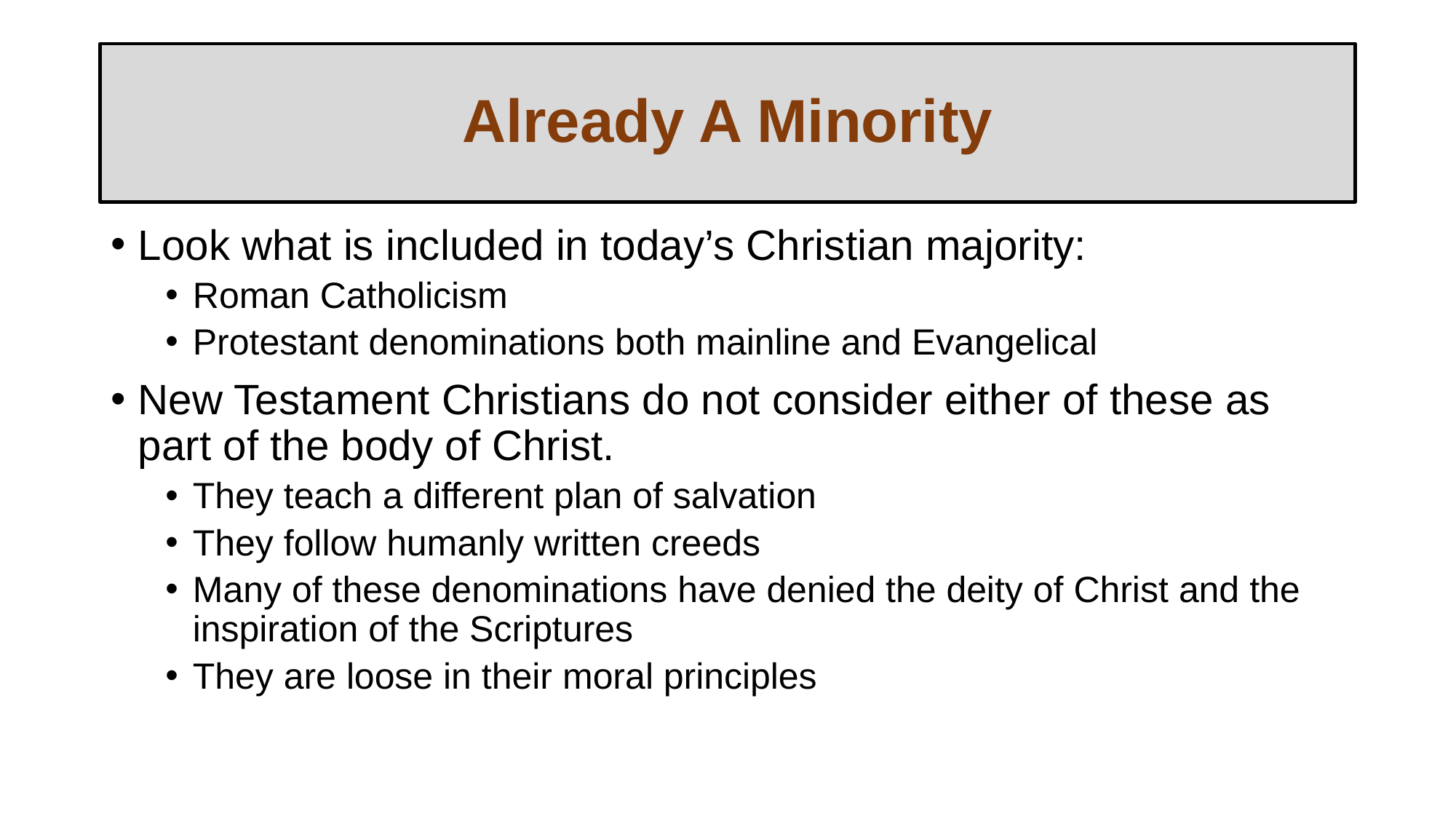

# Already A Minority
Look what is included in today’s Christian majority:
Roman Catholicism
Protestant denominations both mainline and Evangelical
New Testament Christians do not consider either of these as part of the body of Christ.
They teach a different plan of salvation
They follow humanly written creeds
Many of these denominations have denied the deity of Christ and the inspiration of the Scriptures
They are loose in their moral principles